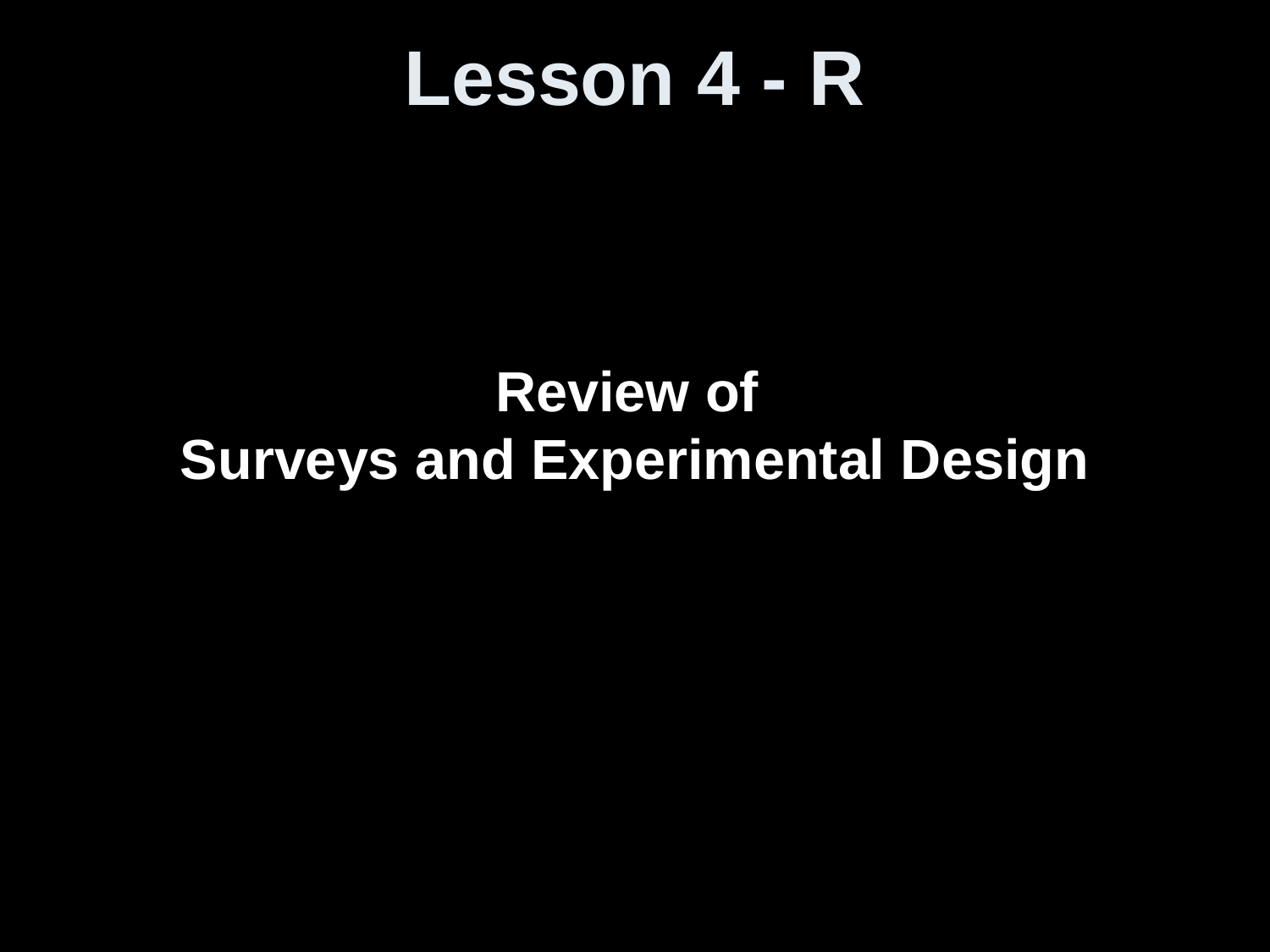

# Lesson 4 - R
Review of
Surveys and Experimental Design